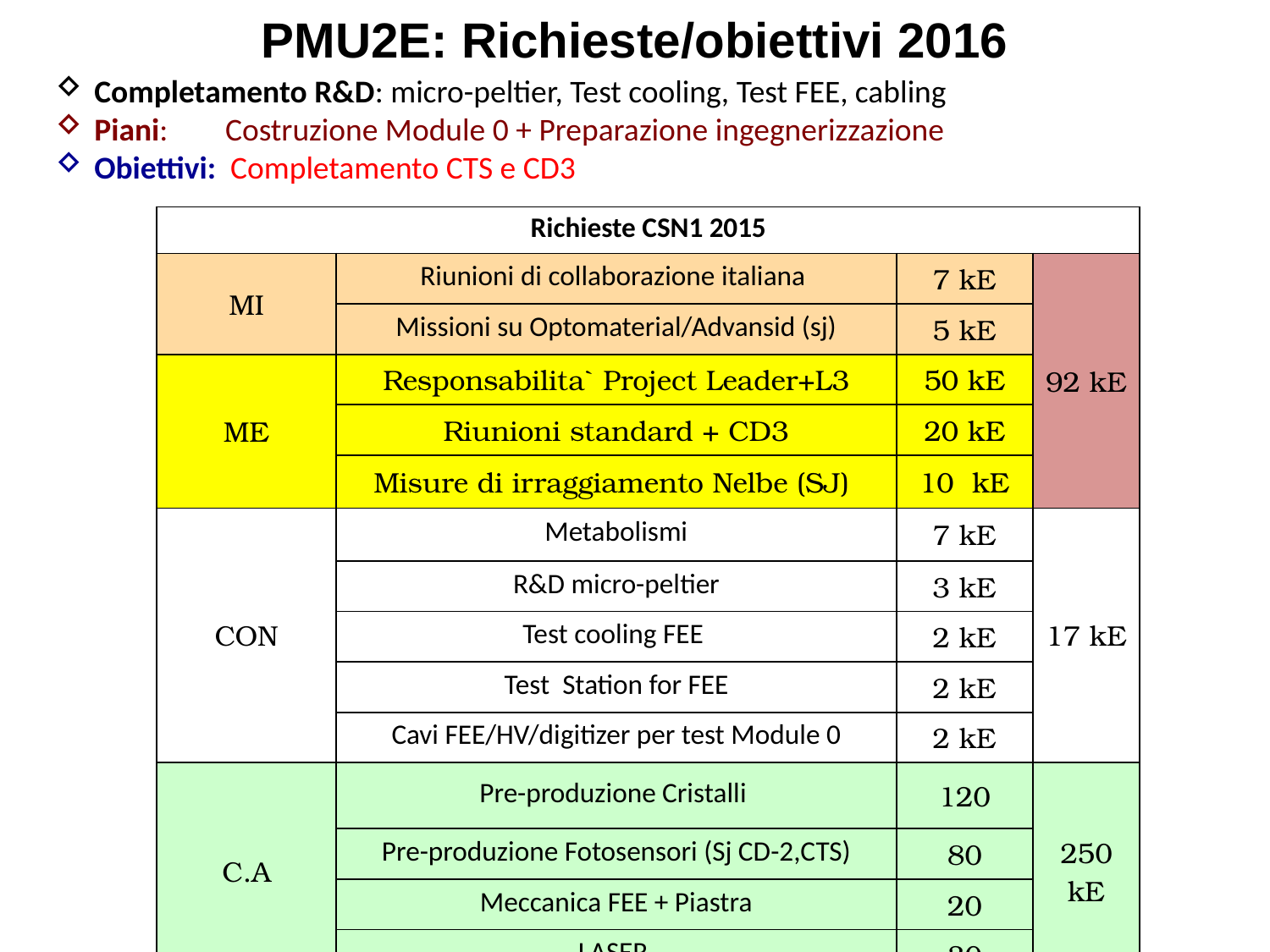

# PMU2E: Richieste/obiettivi 2016
Completamento R&D: micro-peltier, Test cooling, Test FEE, cabling
Piani:        Costruzione Module 0 + Preparazione ingegnerizzazione
Obiettivi:  Completamento CTS e CD3
| Richieste CSN1 2015 |  |  |  |
| --- | --- | --- | --- |
| MI | Riunioni di collaborazione italiana | 7 kE | 92 kE |
|  | Missioni su Optomaterial/Advansid (sj) | 5 kE |  |
| ME | Responsabilita` Project Leader+L3 | 50 kE |  |
|  | Riunioni standard + CD3 | 20 kE |  |
|  | Misure di irraggiamento Nelbe (SJ) | 10 kE |  |
| CON | Metabolismi | 7 kE | 17 kE |
|  | R&D micro-peltier | 3 kE |  |
|  | Test cooling FEE | 2 kE |  |
|  | Test Station for FEE | 2 kE |  |
|  | Cavi FEE/HV/digitizer per test Module 0 | 2 kE |  |
| C.A | Pre-produzione Cristalli | 120 | 250 kE |
|  | Pre-produzione Fotosensori (Sj CD-2,CTS) | 80 |  |
|  | Meccanica FEE + Piastra | 20 |  |
|  | LASER | 30 |  |
59